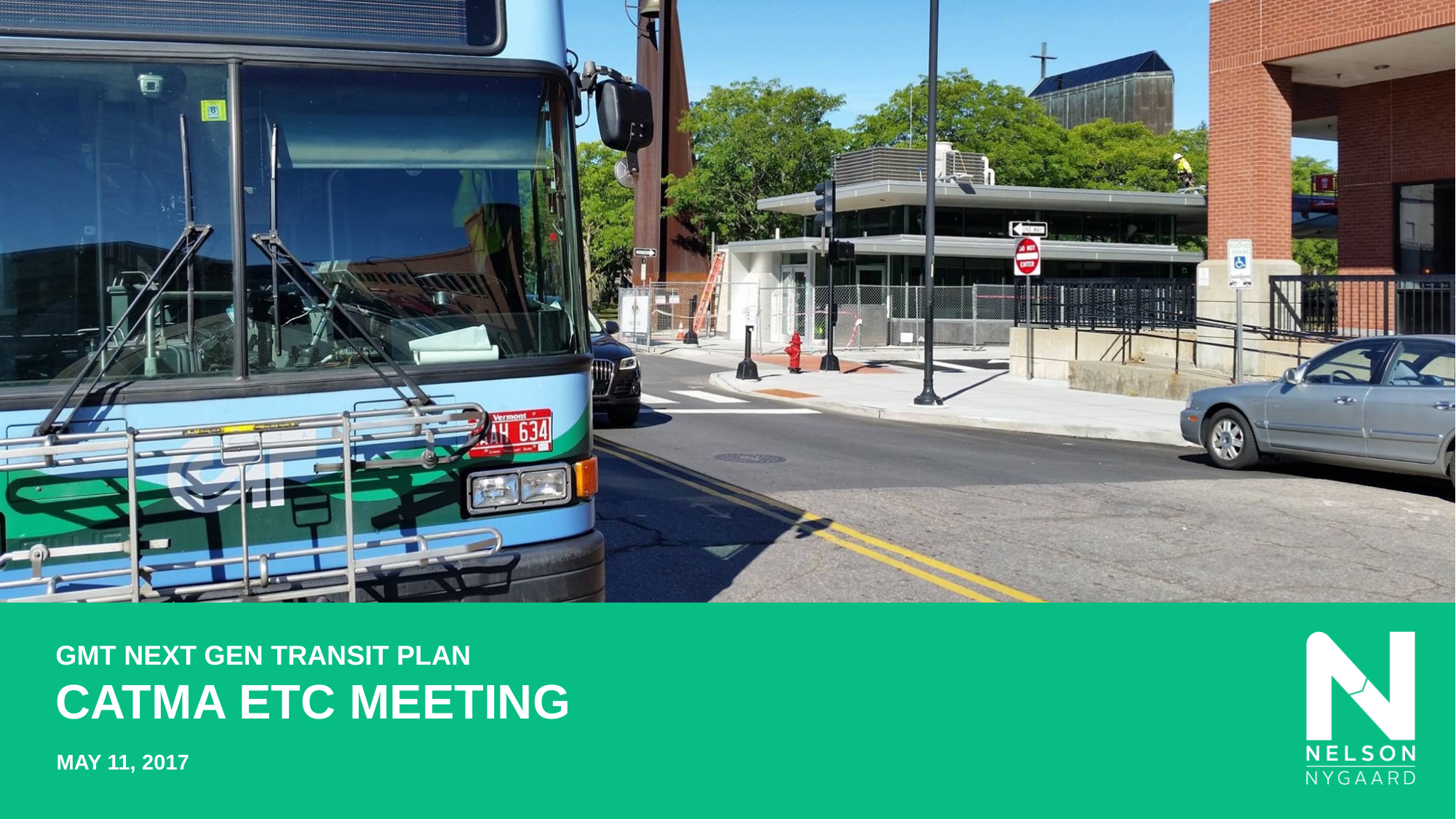

# GMT NEXT GEN TRANSIT PLAN CATMA ETC MEETING
MAY 11, 2017